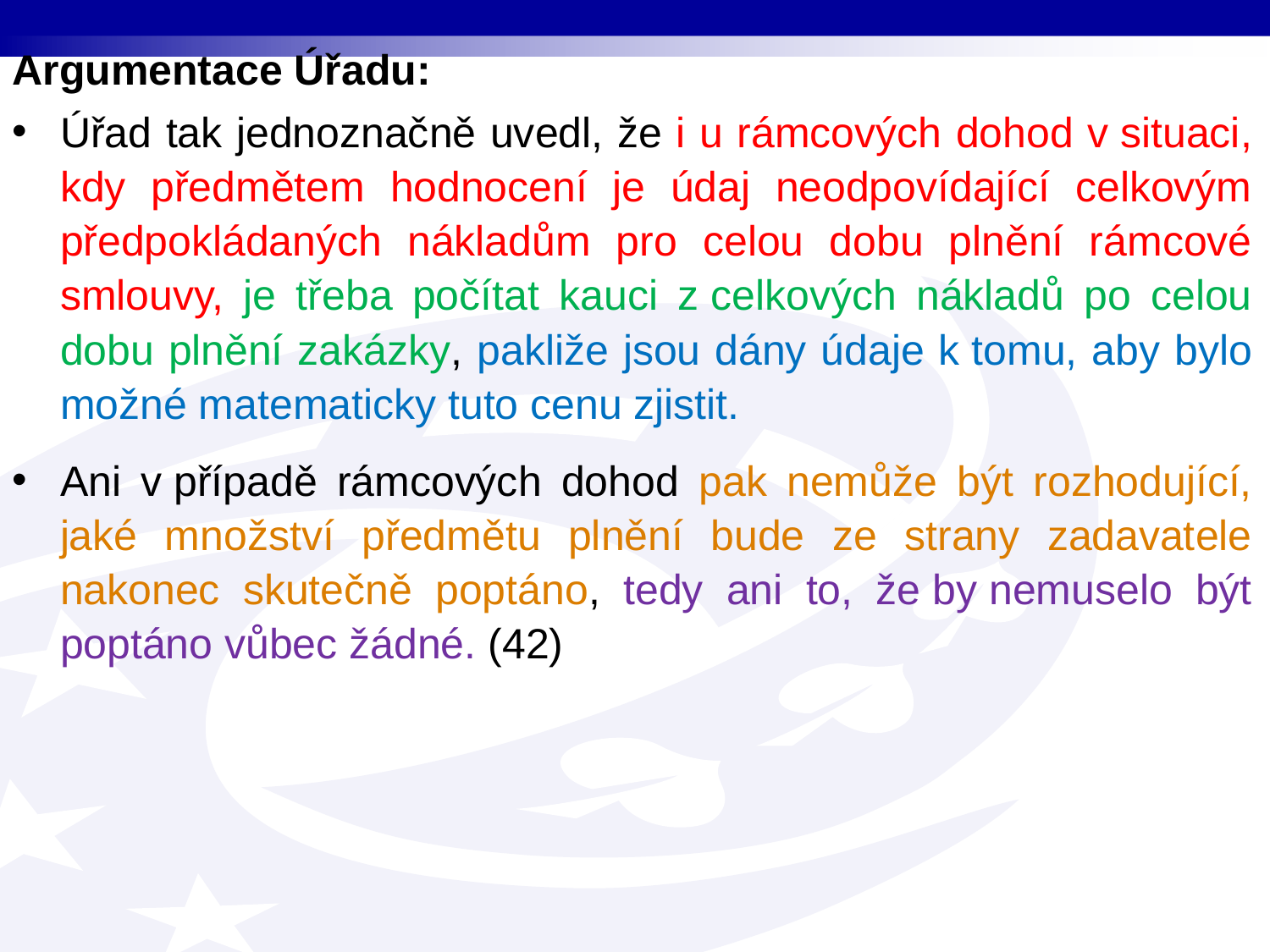

Argumentace Úřadu:
Úřad tak jednoznačně uvedl, že i u rámcových dohod v situaci, kdy předmětem hodnocení je údaj neodpovídající celkovým předpokládaných nákladům pro celou dobu plnění rámcové smlouvy, je třeba počítat kauci z celkových nákladů po celou dobu plnění zakázky, pakliže jsou dány údaje k tomu, aby bylo možné matematicky tuto cenu zjistit.
Ani v případě rámcových dohod pak nemůže být rozhodující, jaké množství předmětu plnění bude ze strany zadavatele nakonec skutečně poptáno, tedy ani to, že by nemuselo být poptáno vůbec žádné. (42)